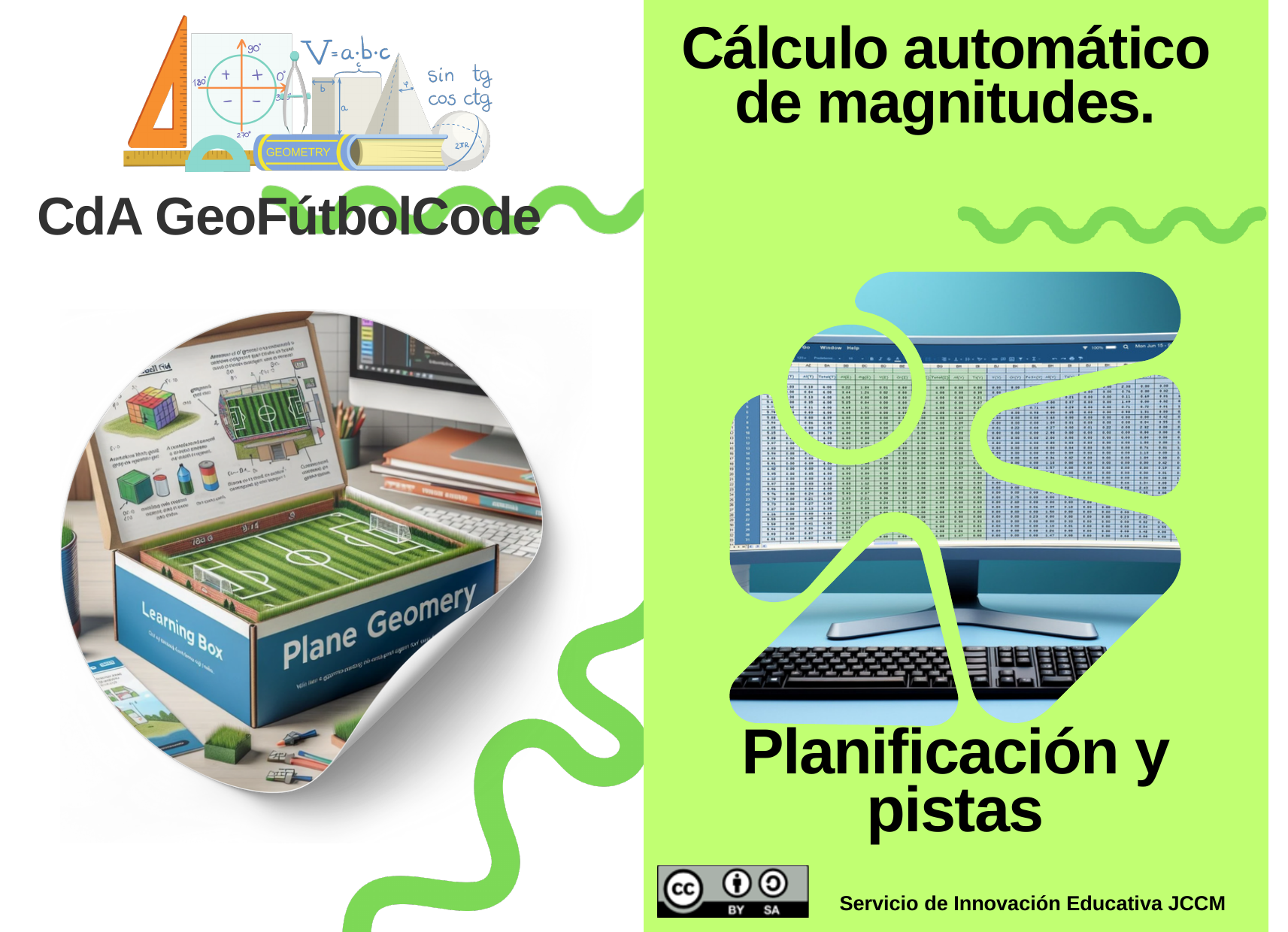

Cálculo automático de magnitudes.

CdA GeoFútbolCode

Planificación y pistas

Servicio de Innovación Educativa JCCM